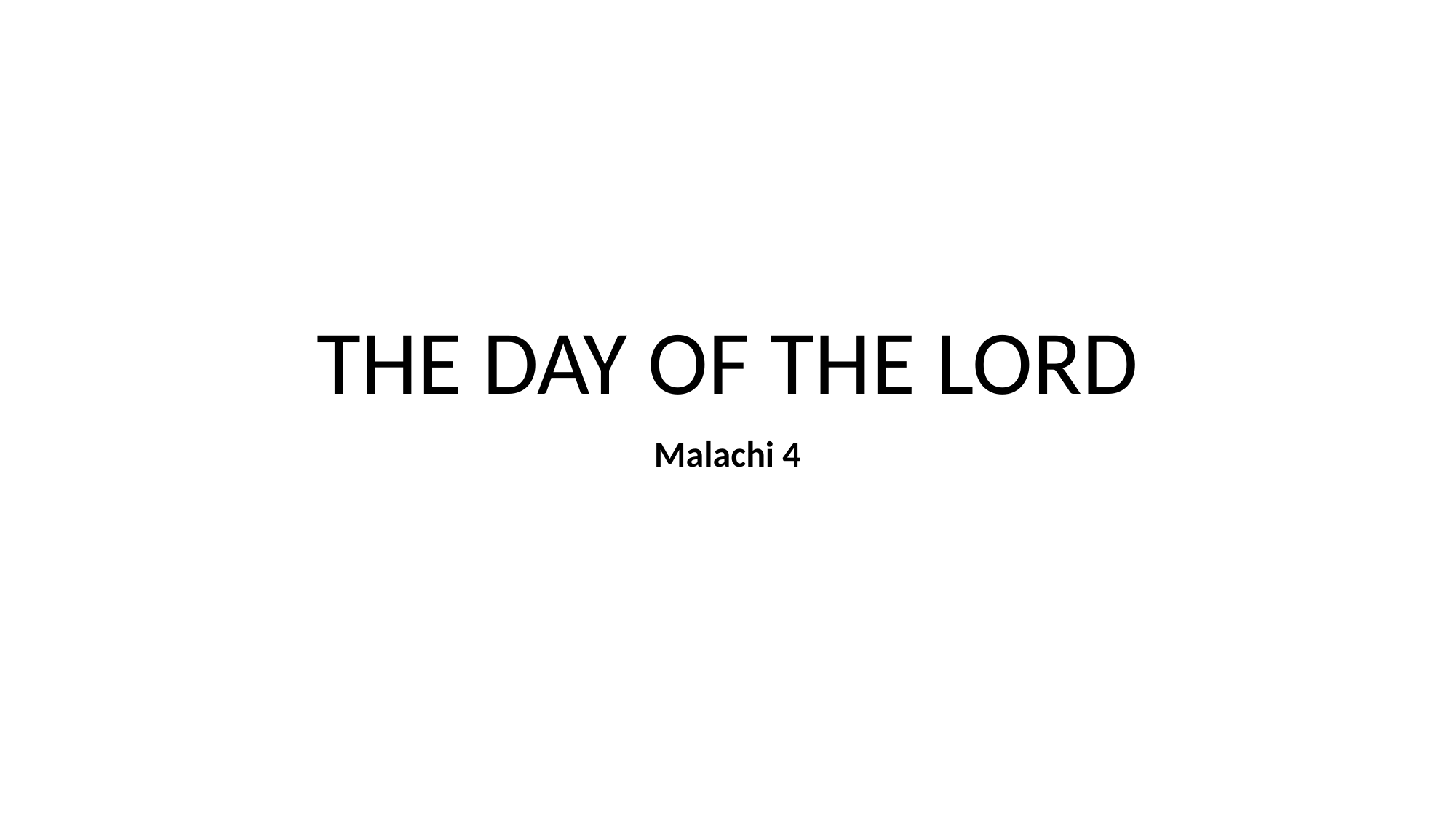

# THE DAY OF THE LORD
Malachi 4